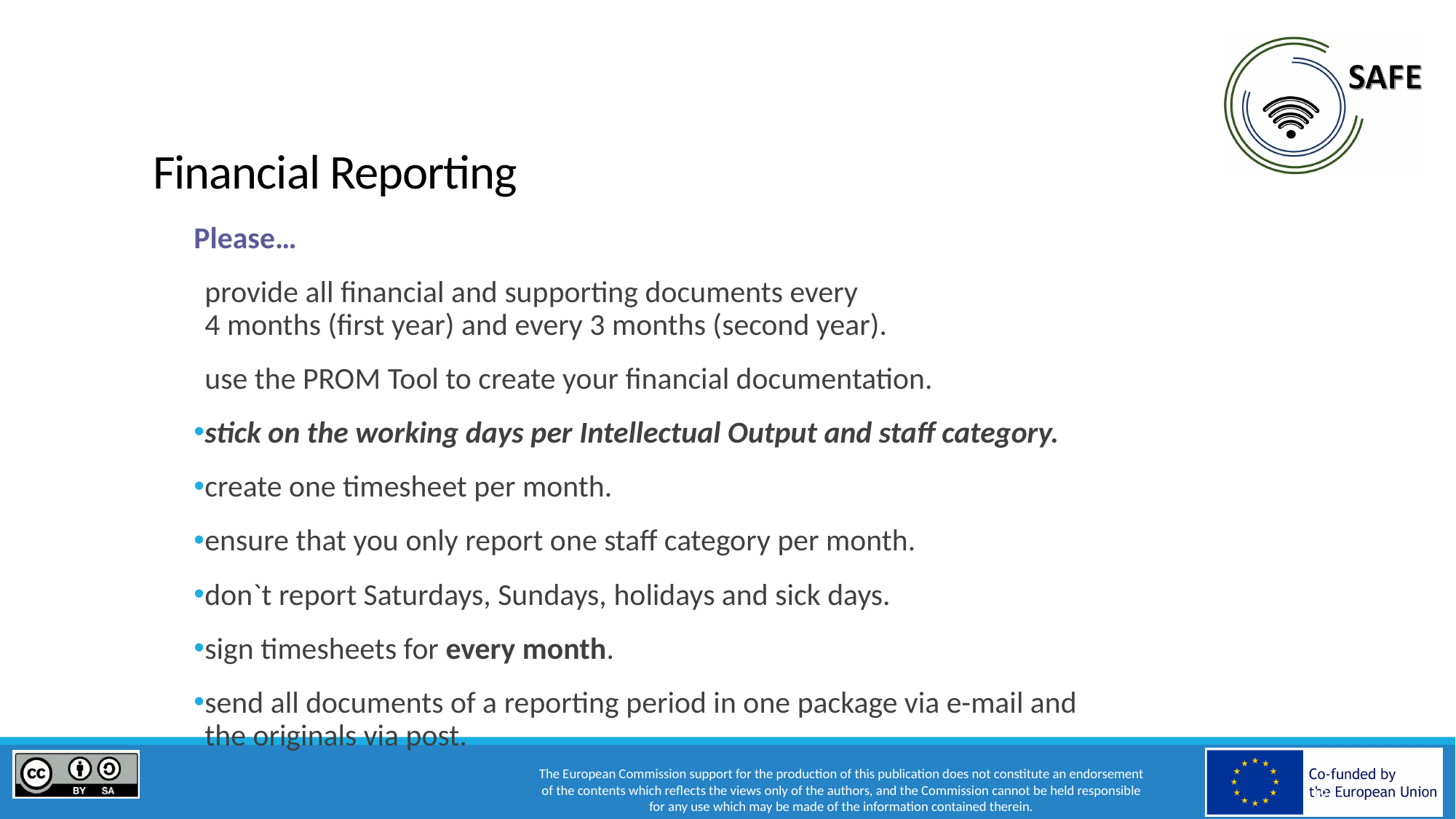

19
# Financial Reporting
Please…
provide all financial and supporting documents every
4 months (first year) and every 3 months (second year).
use the PROM Tool to create your financial documentation.
stick on the working days per Intellectual Output and staff category.
create one timesheet per month.
ensure that you only report one staff category per month.
don`t report Saturdays, Sundays, holidays and sick days.
sign timesheets for every month.
send all documents of a reporting period in one package via e-mail and
the originals via post.